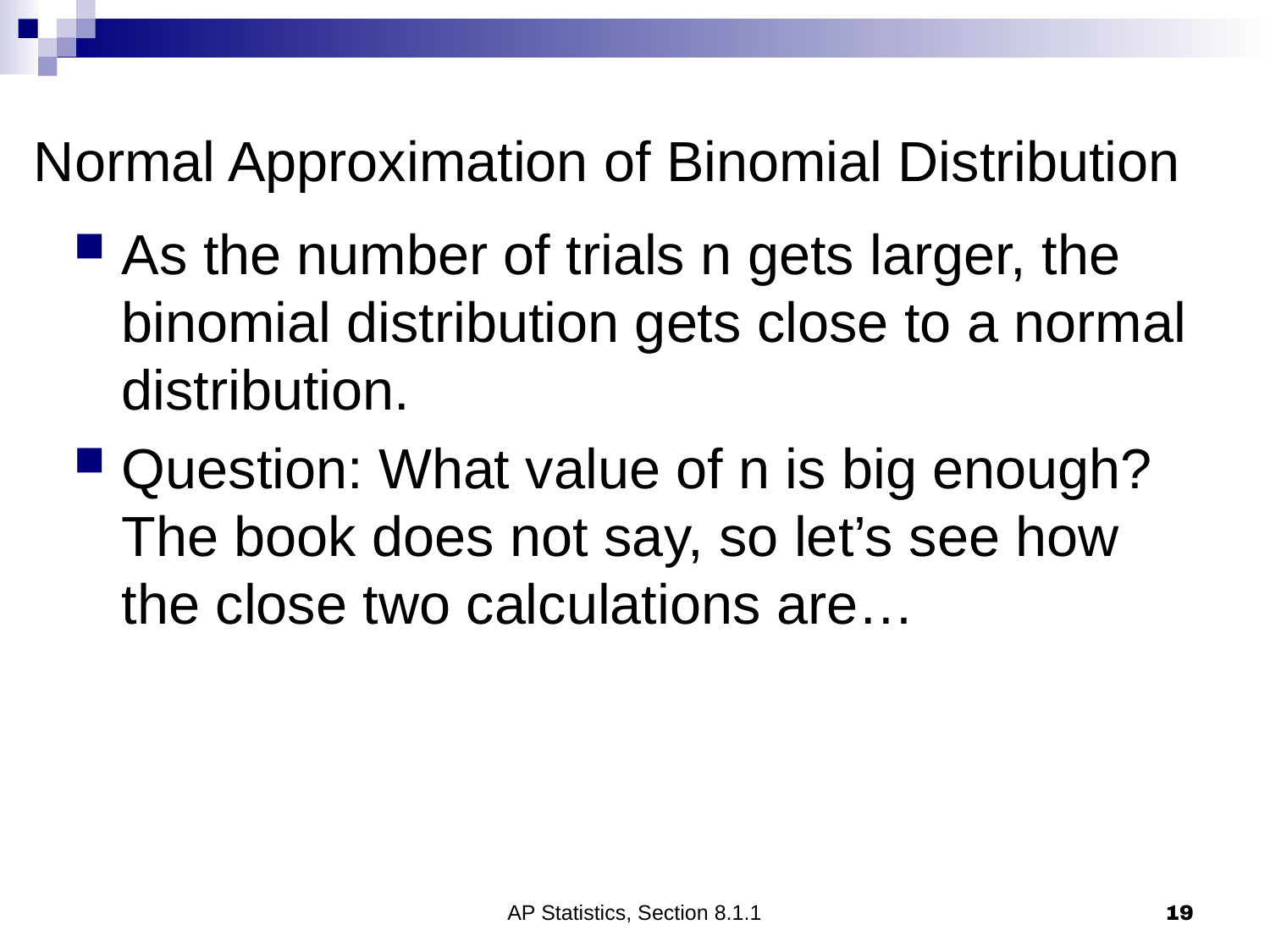

# Normal Approximation of Binomial Distribution
As the number of trials n gets larger, the binomial distribution gets close to a normal distribution.
Question: What value of n is big enough? The book does not say, so let’s see how the close two calculations are…
AP Statistics, Section 8.1.1
19